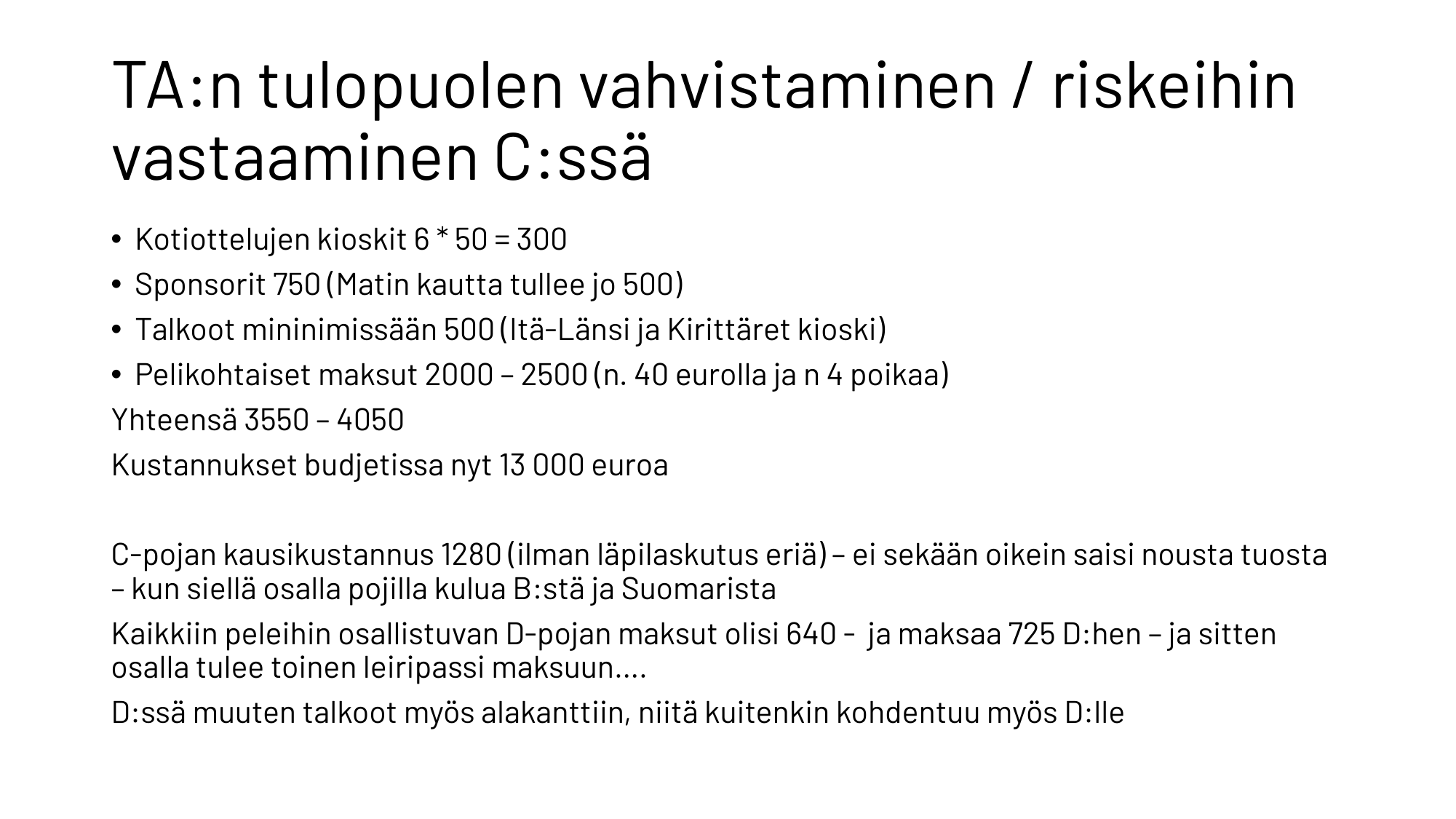

# TA:n tulopuolen vahvistaminen / riskeihin vastaaminen C:ssä
Kotiottelujen kioskit 6 * 50 = 300
Sponsorit 750 (Matin kautta tullee jo 500)
Talkoot mininimissään 500 (Itä-Länsi ja Kirittäret kioski)
Pelikohtaiset maksut 2000 – 2500 (n. 40 eurolla ja n 4 poikaa)
Yhteensä 3550 – 4050
Kustannukset budjetissa nyt 13 000 euroa

C-pojan kausikustannus 1280 (ilman läpilaskutus eriä) – ei sekään oikein saisi nousta tuosta – kun siellä osalla pojilla kulua B:stä ja Suomarista
Kaikkiin peleihin osallistuvan D-pojan maksut olisi 640 -  ja maksaa 725 D:hen – ja sitten osalla tulee toinen leiripassi maksuun….
D:ssä muuten talkoot myös alakanttiin, niitä kuitenkin kohdentuu myös D:lle